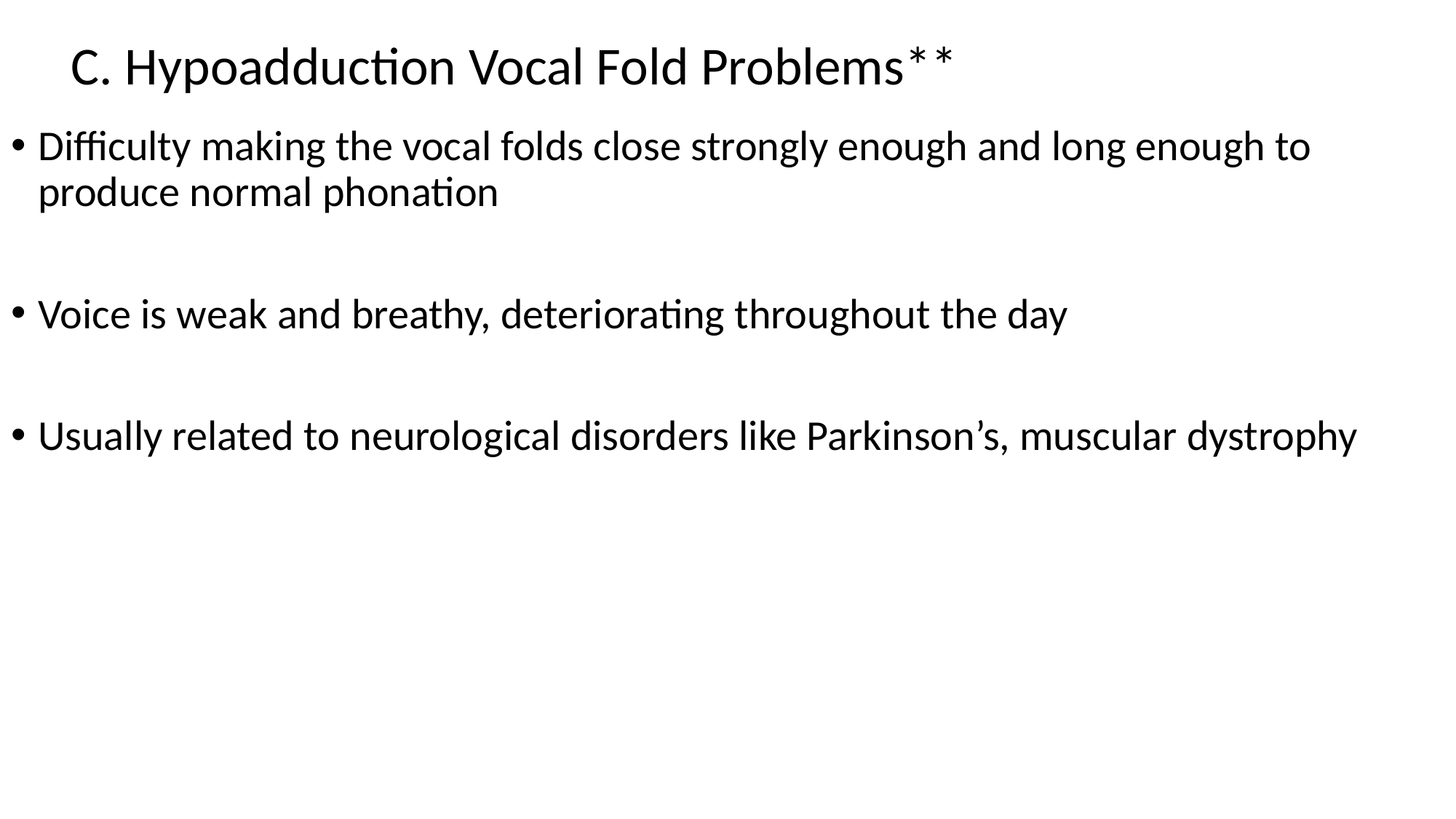

# C. Hypoadduction Vocal Fold Problems**
Difficulty making the vocal folds close strongly enough and long enough to produce normal phonation

Voice is weak and breathy, deteriorating throughout the day

Usually related to neurological disorders like Parkinson’s, muscular dystrophy